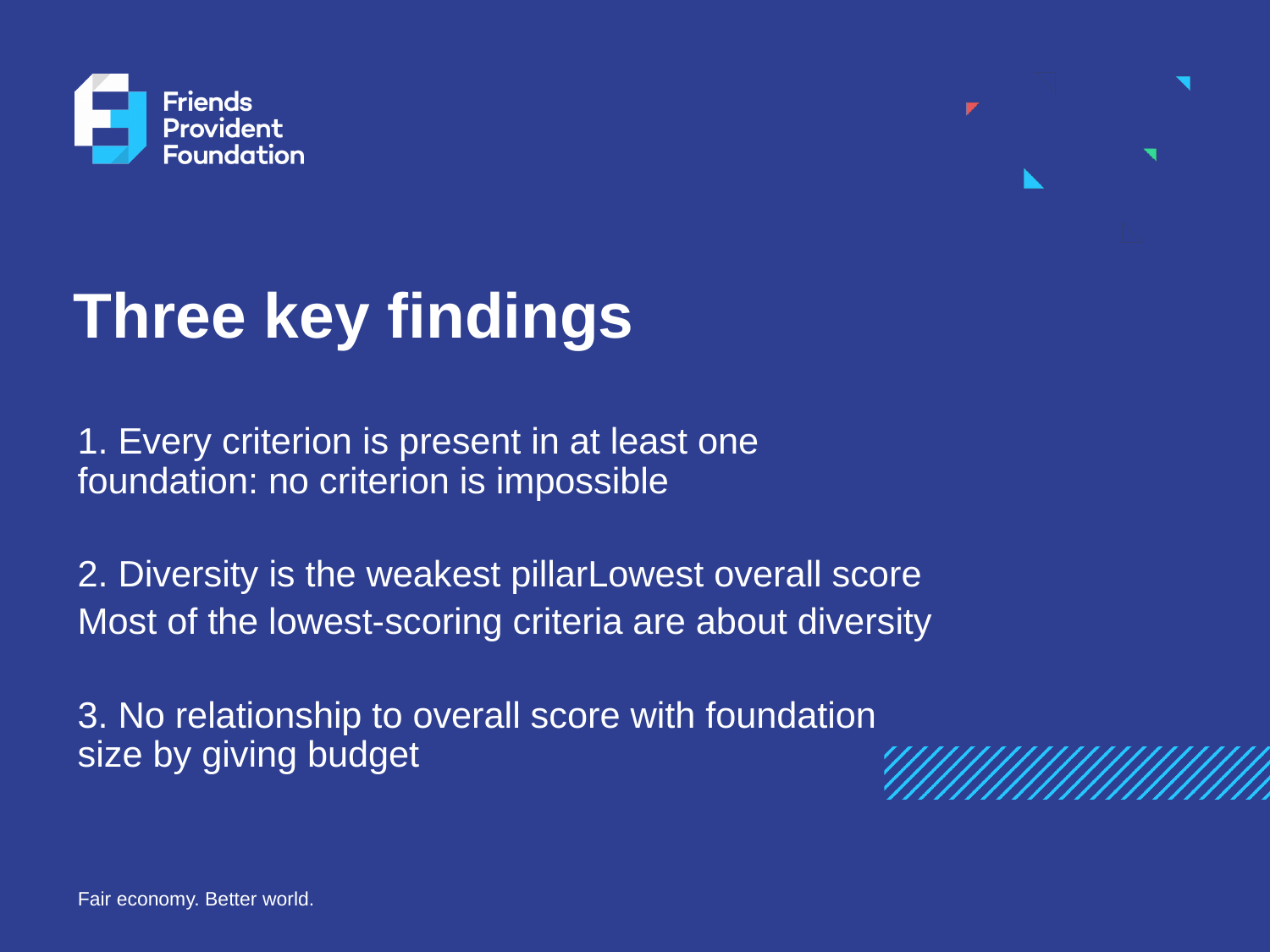

Three key findings

1. Every criterion is present in at least one foundation: no criterion is impossible

2. Diversity is the weakest pillarLowest overall score
Most of the lowest-scoring criteria are about diversity

3. No relationship to overall score with foundation size by giving budget